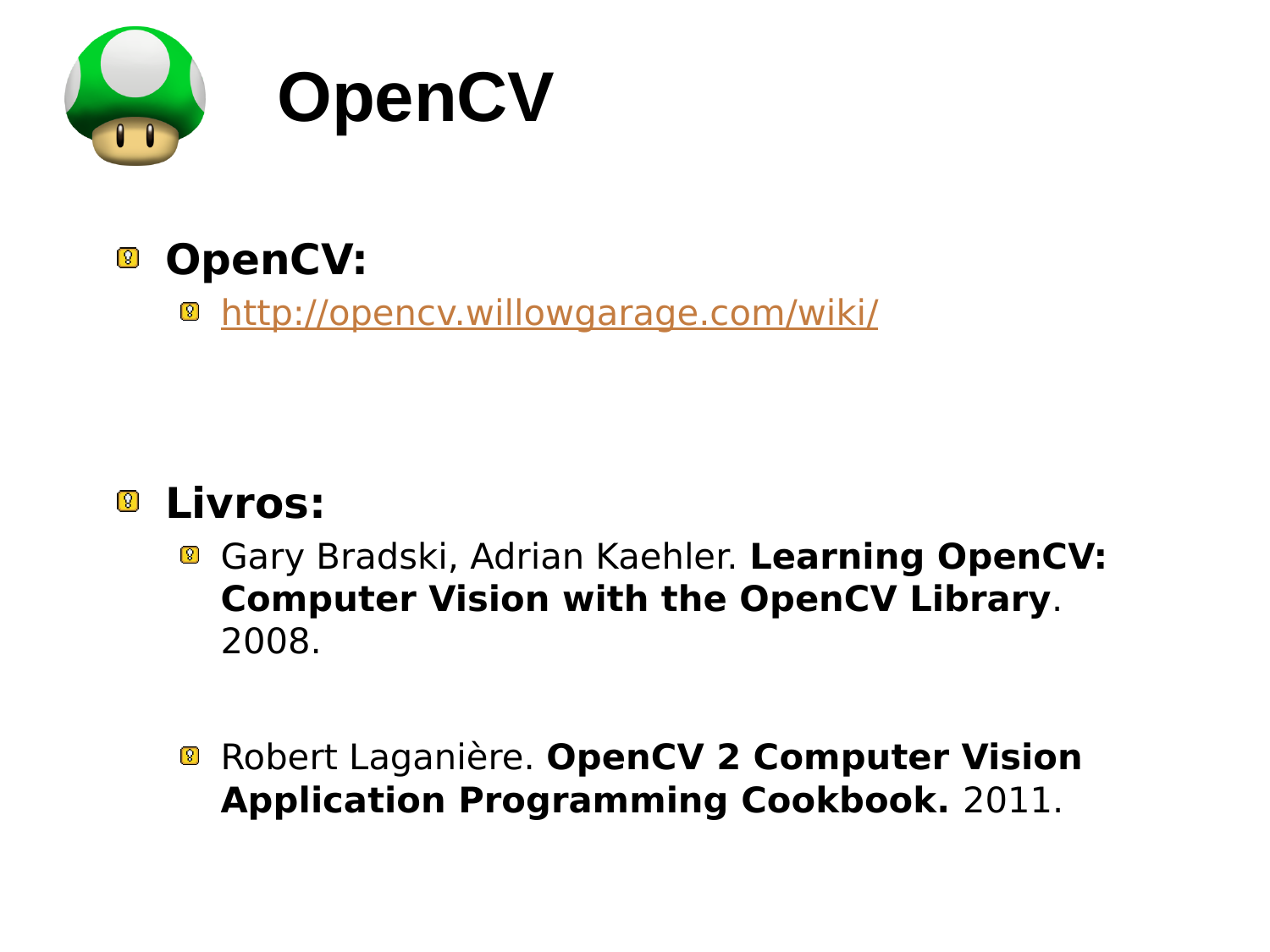

# OpenCV
OpenCV:
http://opencv.willowgarage.com/wiki/

Livros:
Gary Bradski, Adrian Kaehler. Learning OpenCV: Computer Vision with the OpenCV Library. 2008.

Robert Laganière. OpenCV 2 Computer Vision Application Programming Cookbook. 2011.